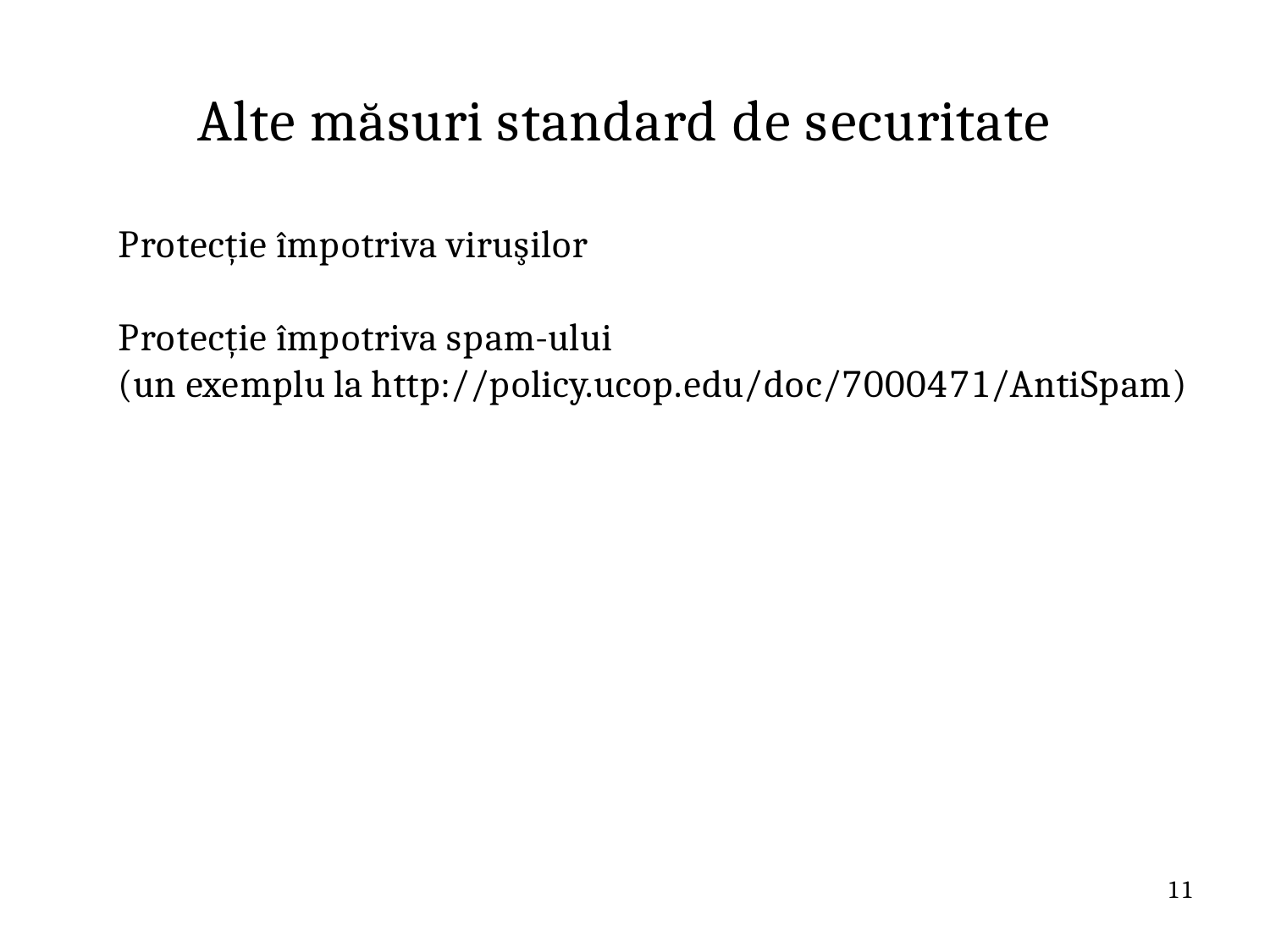

# Alte măsuri standard de securitate

Protecţie împotriva viruşilor

Protecţie împotriva spam-ului
(un exemplu la http://policy.ucop.edu/doc/7000471/AntiSpam)
11